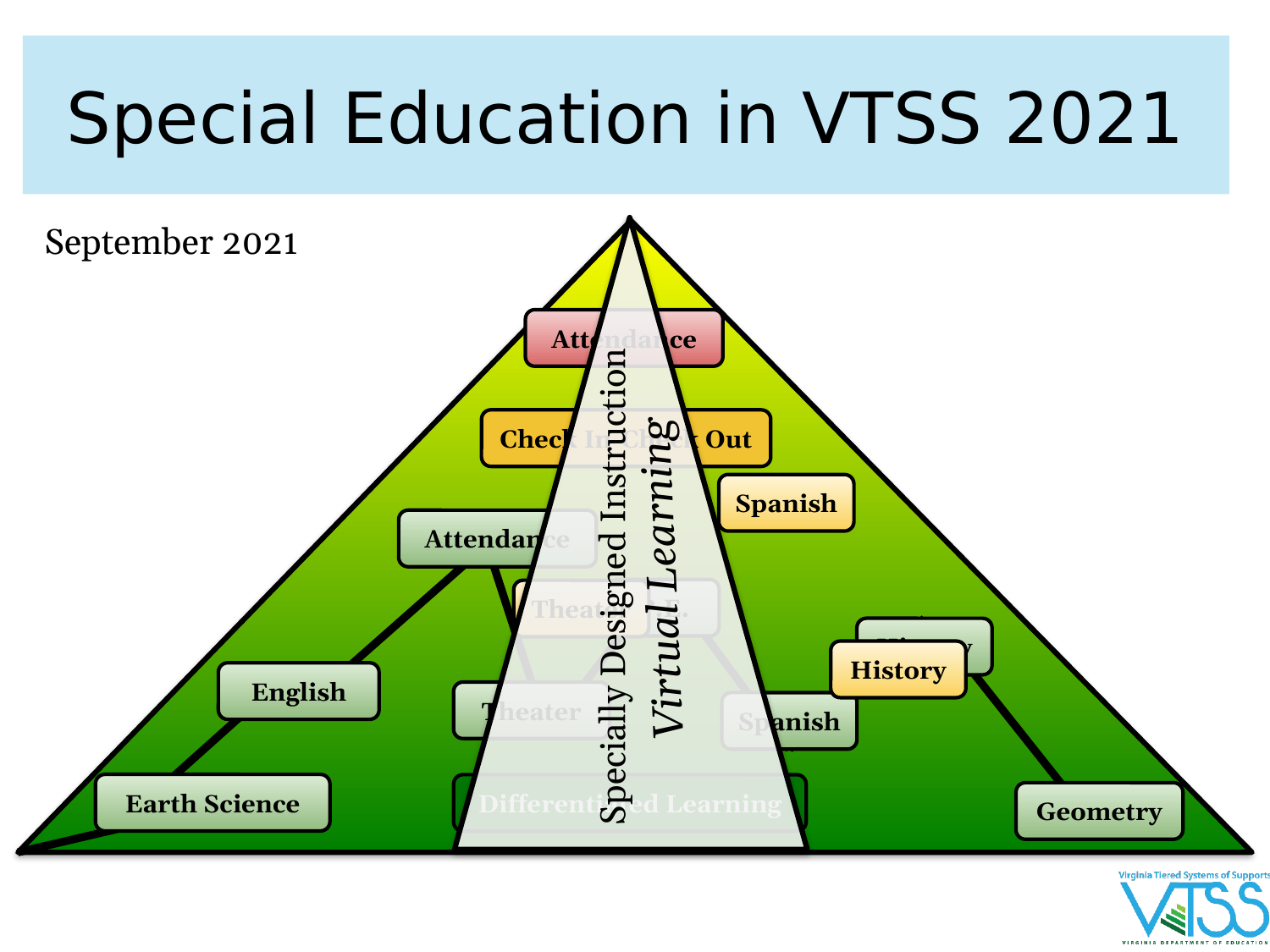

# Special Education in VTSS 2021
September 2021

Virtual Learning
Specially Designed Instruction

Attendance
Check In-Check Out
Spanish
Attendance
P.E.
Theater
History
History
English
Theater
Spanish
Earth Science
Differentiated Learning
Geometry